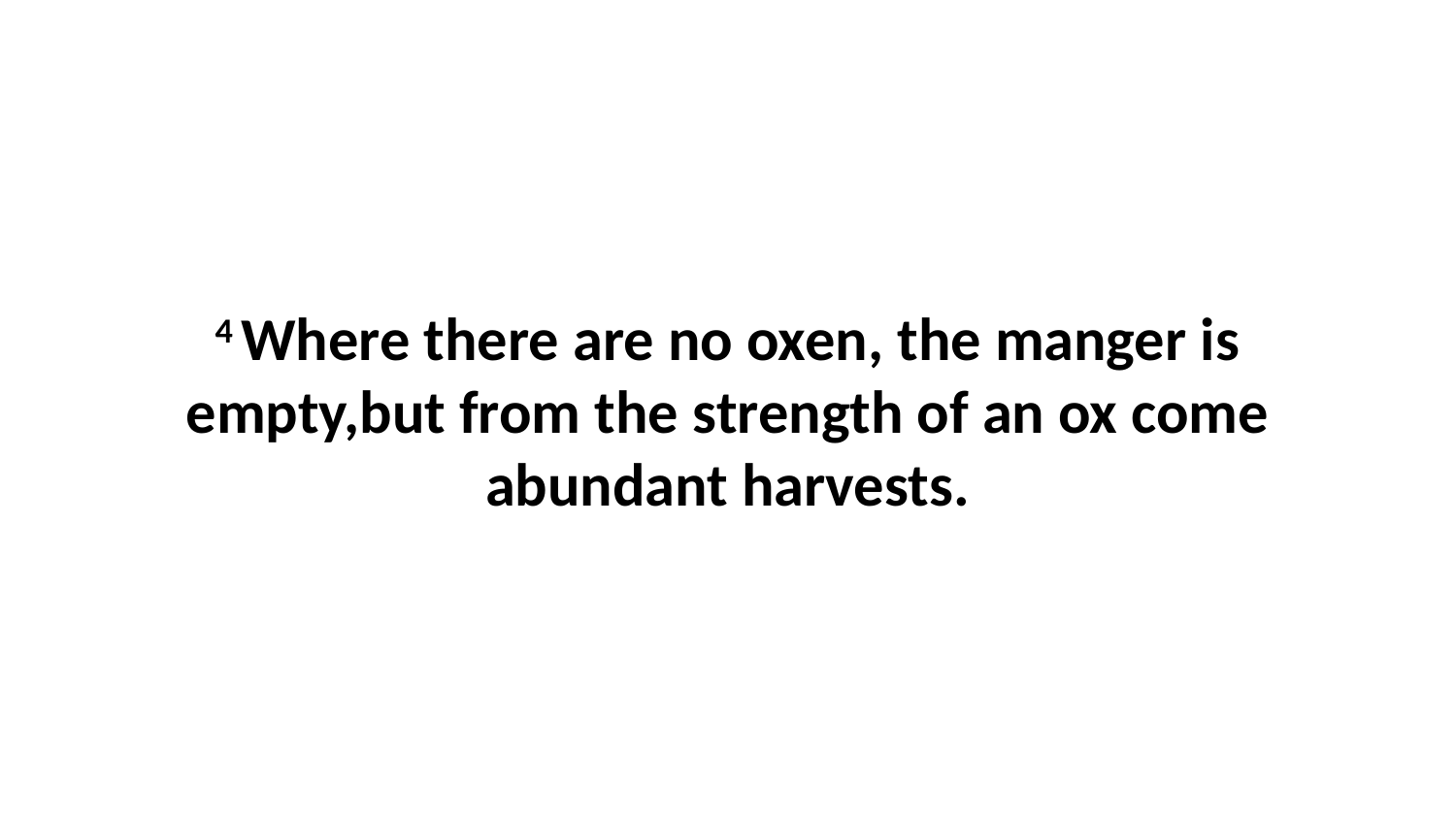

4 Where there are no oxen, the manger is empty,but from the strength of an ox come abundant harvests.